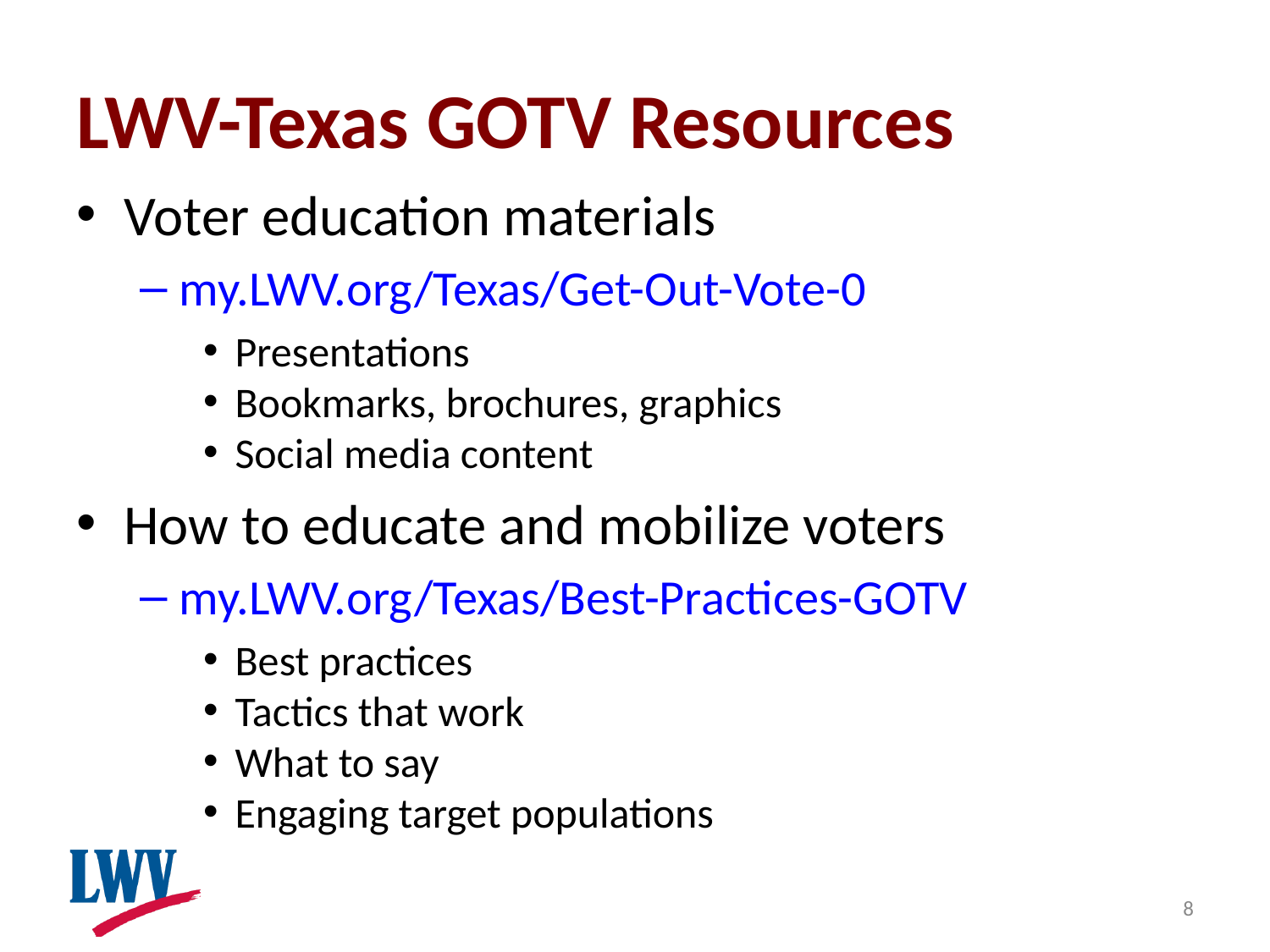

# LWV-Texas GOTV Resources
Voter education materials
my.LWV.org/Texas/Get-Out-Vote-0
Presentations
Bookmarks, brochures, graphics
Social media content
How to educate and mobilize voters
my.LWV.org/Texas/Best-Practices-GOTV
Best practices
Tactics that work
What to say
Engaging target populations
8